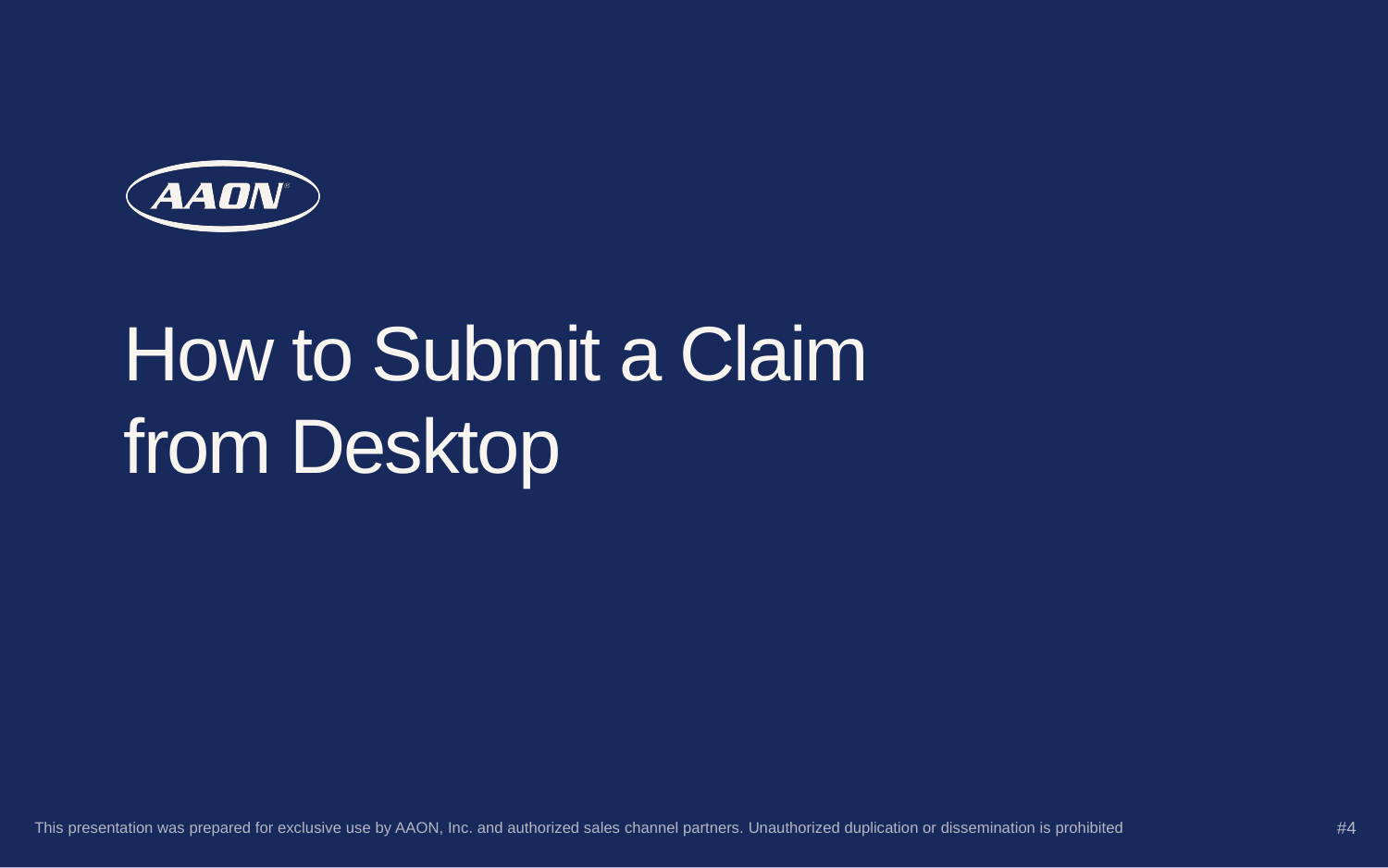

# How to Submit a Claim from Desktop

#4